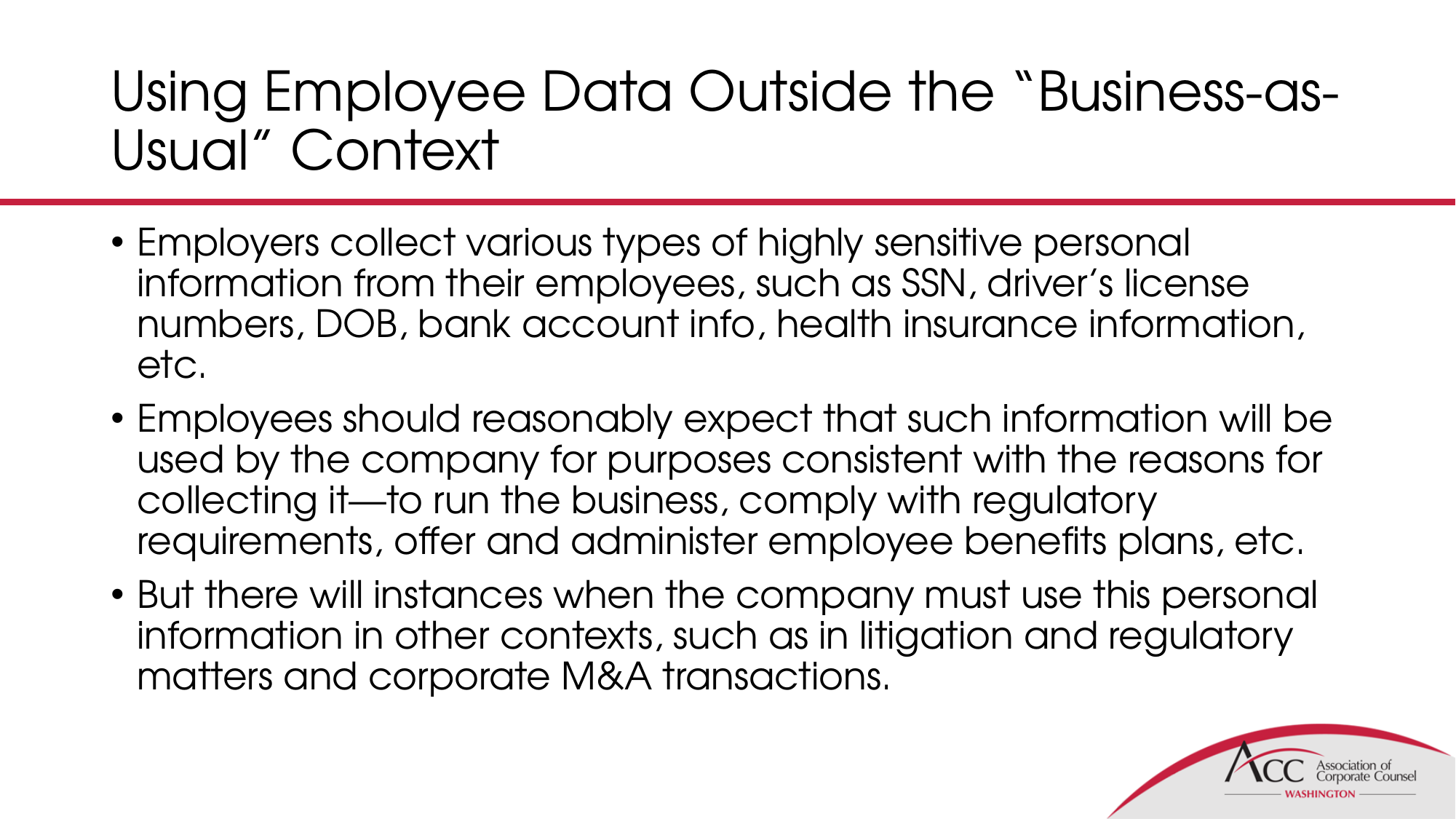

# Using Employee Data Outside the “Business-as-Usual” Context
Employers collect various types of highly sensitive personal information from their employees, such as SSN, driver’s license numbers, DOB, bank account info, health insurance information, etc.
Employees should reasonably expect that such information will be used by the company for purposes consistent with the reasons for collecting it—to run the business, comply with regulatory requirements, offer and administer employee benefits plans, etc.
But there will instances when the company must use this personal information in other contexts, such as in litigation and regulatory matters and corporate M&A transactions.